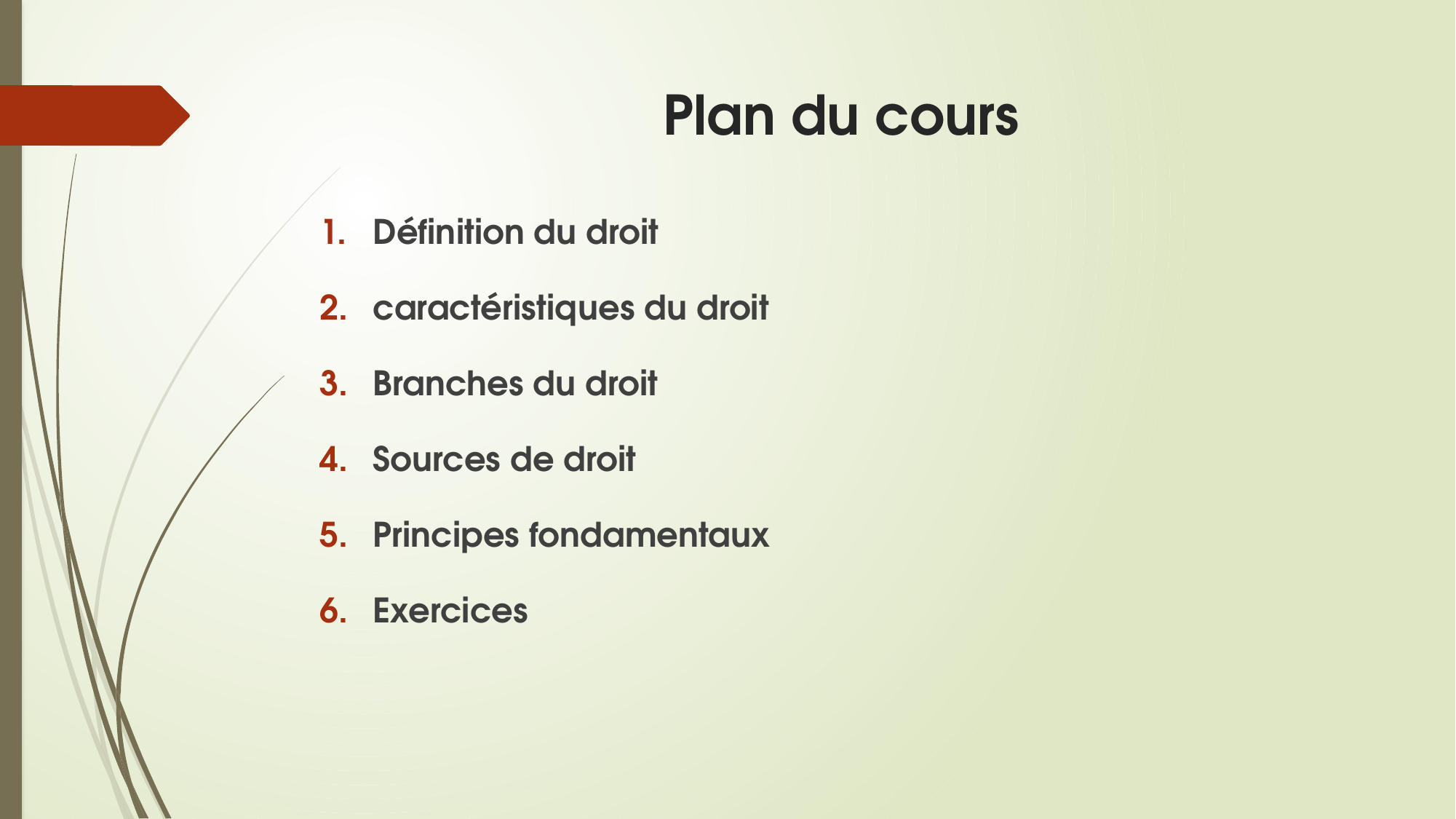

# Plan du cours
Définition du droit
caractéristiques du droit
Branches du droit
Sources de droit
Principes fondamentaux
Exercices